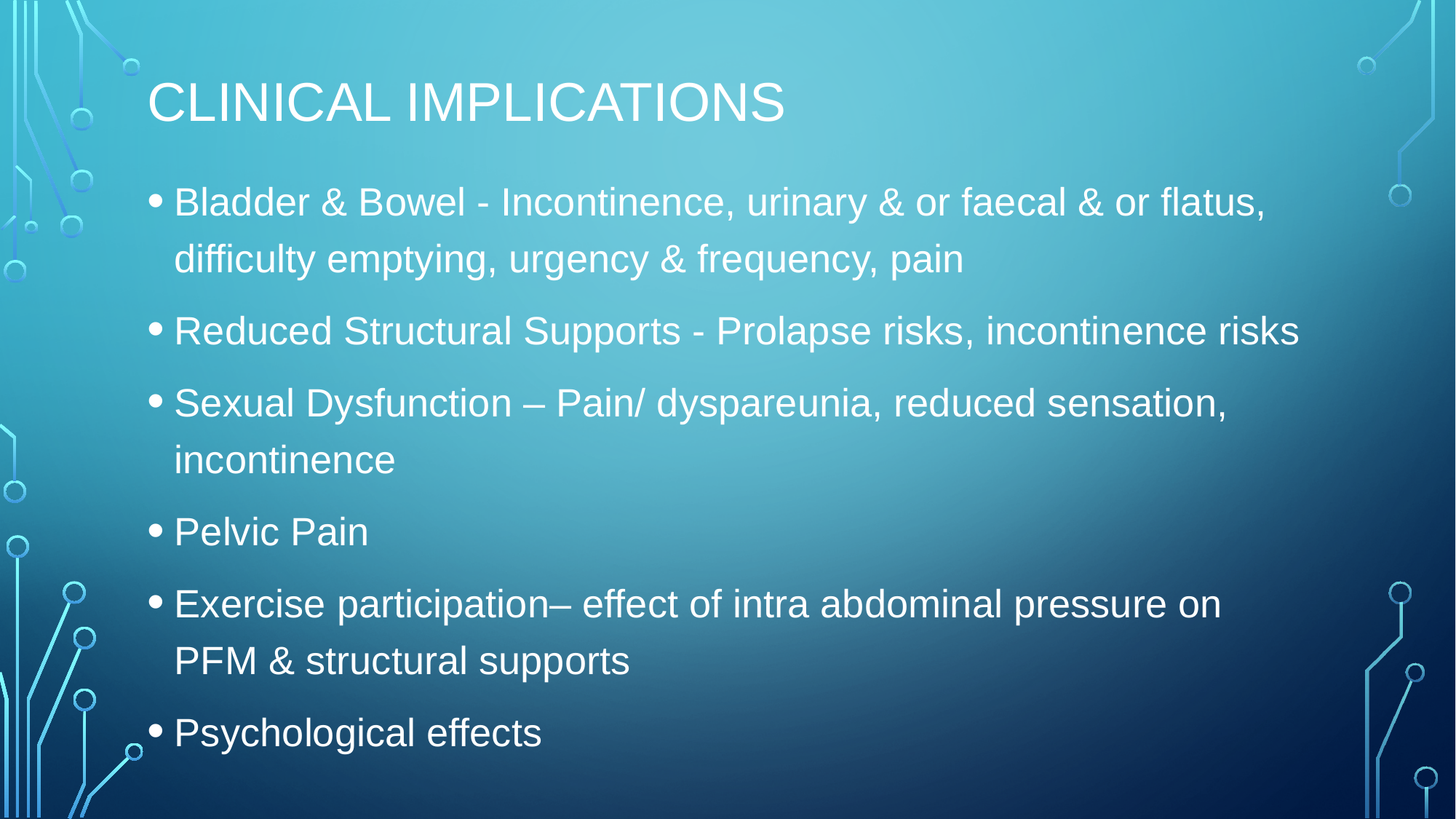

# Clinical implications
Bladder & Bowel - Incontinence, urinary & or faecal & or flatus, difficulty emptying, urgency & frequency, pain
Reduced Structural Supports - Prolapse risks, incontinence risks
Sexual Dysfunction – Pain/ dyspareunia, reduced sensation, incontinence
Pelvic Pain
Exercise participation– effect of intra abdominal pressure on PFM & structural supports
Psychological effects